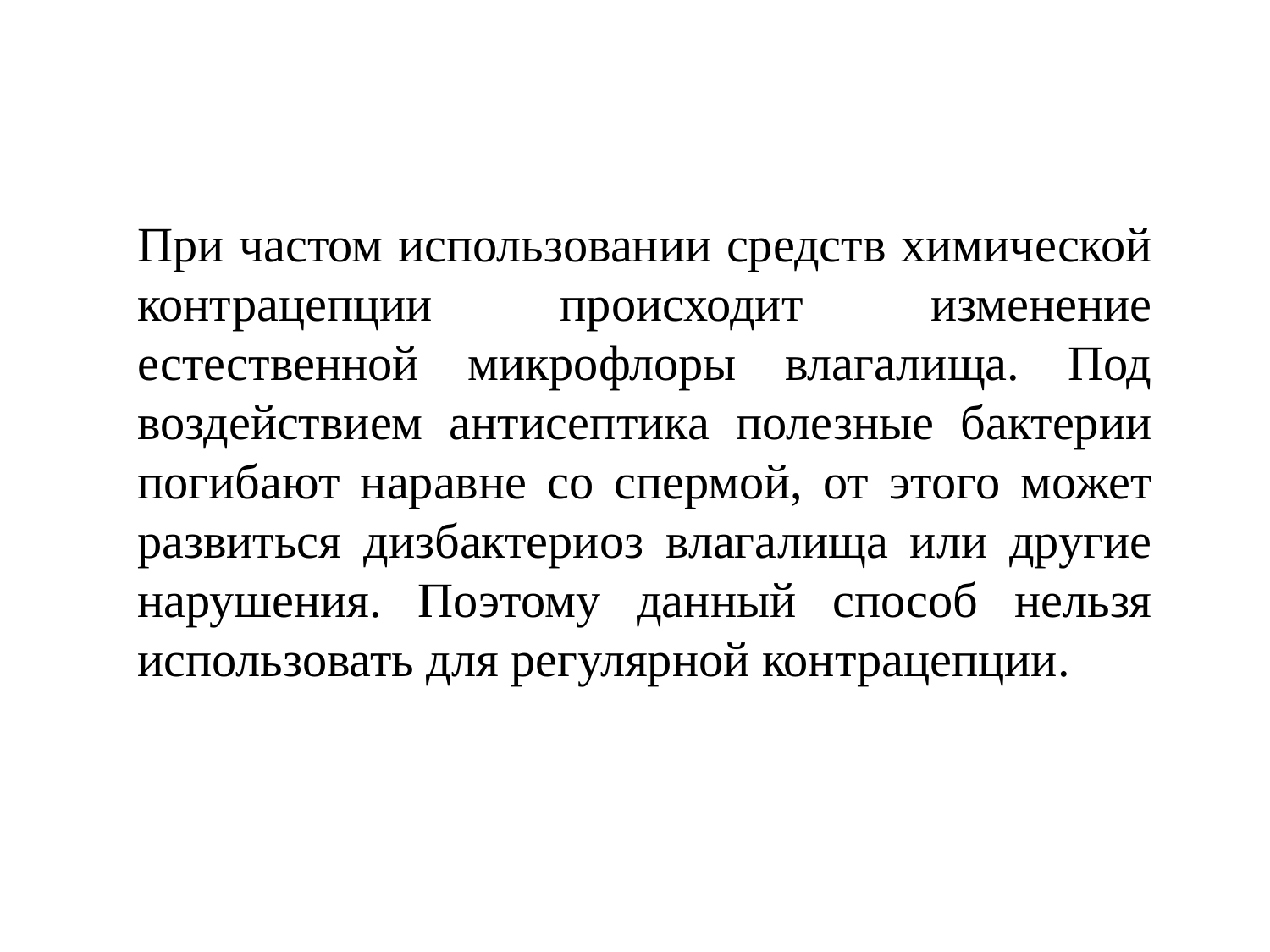

При частом использовании средств химической контрацепции происходит изменение естественной микрофлоры влагалища. Под воздействием антисептика полезные бактерии погибают наравне со спермой, от этого может развиться дизбактериоз влагалища или другие нарушения. Поэтому данный способ нельзя использовать для регулярной контрацепции.